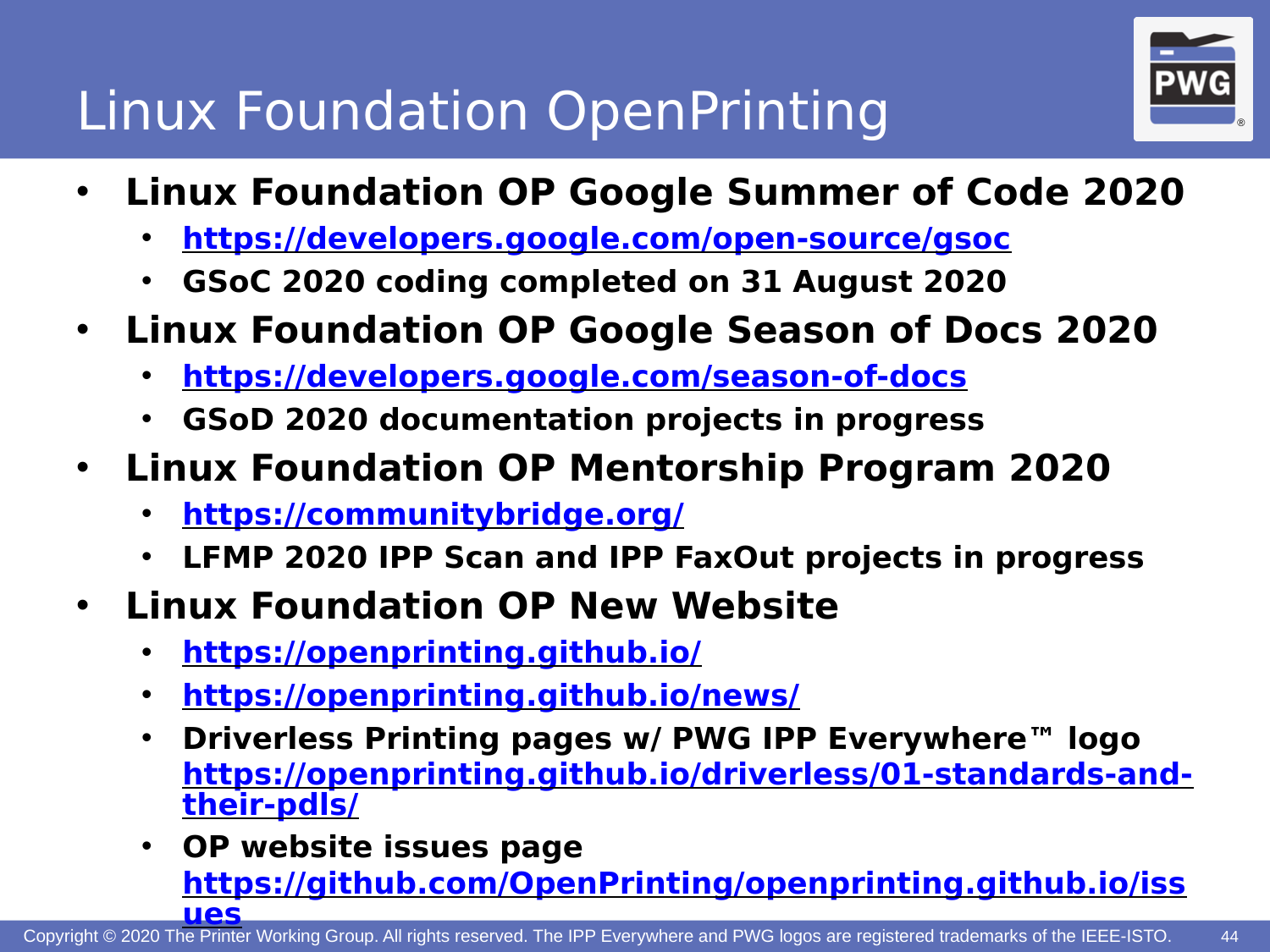

# Linux Foundation OpenPrinting
Linux Foundation OP Google Summer of Code 2020
https://developers.google.com/open-source/gsoc
GSoC 2020 coding completed on 31 August 2020
Linux Foundation OP Google Season of Docs 2020
https://developers.google.com/season-of-docs
GSoD 2020 documentation projects in progress
Linux Foundation OP Mentorship Program 2020
https://communitybridge.org/
LFMP 2020 IPP Scan and IPP FaxOut projects in progress
Linux Foundation OP New Website
https://openprinting.github.io/
https://openprinting.github.io/news/
Driverless Printing pages w/ PWG IPP Everywhere™ logo
https://openprinting.github.io/driverless/01-standards-and-their-pdls/
OP website issues page
https://github.com/OpenPrinting/openprinting.github.io/issues

44